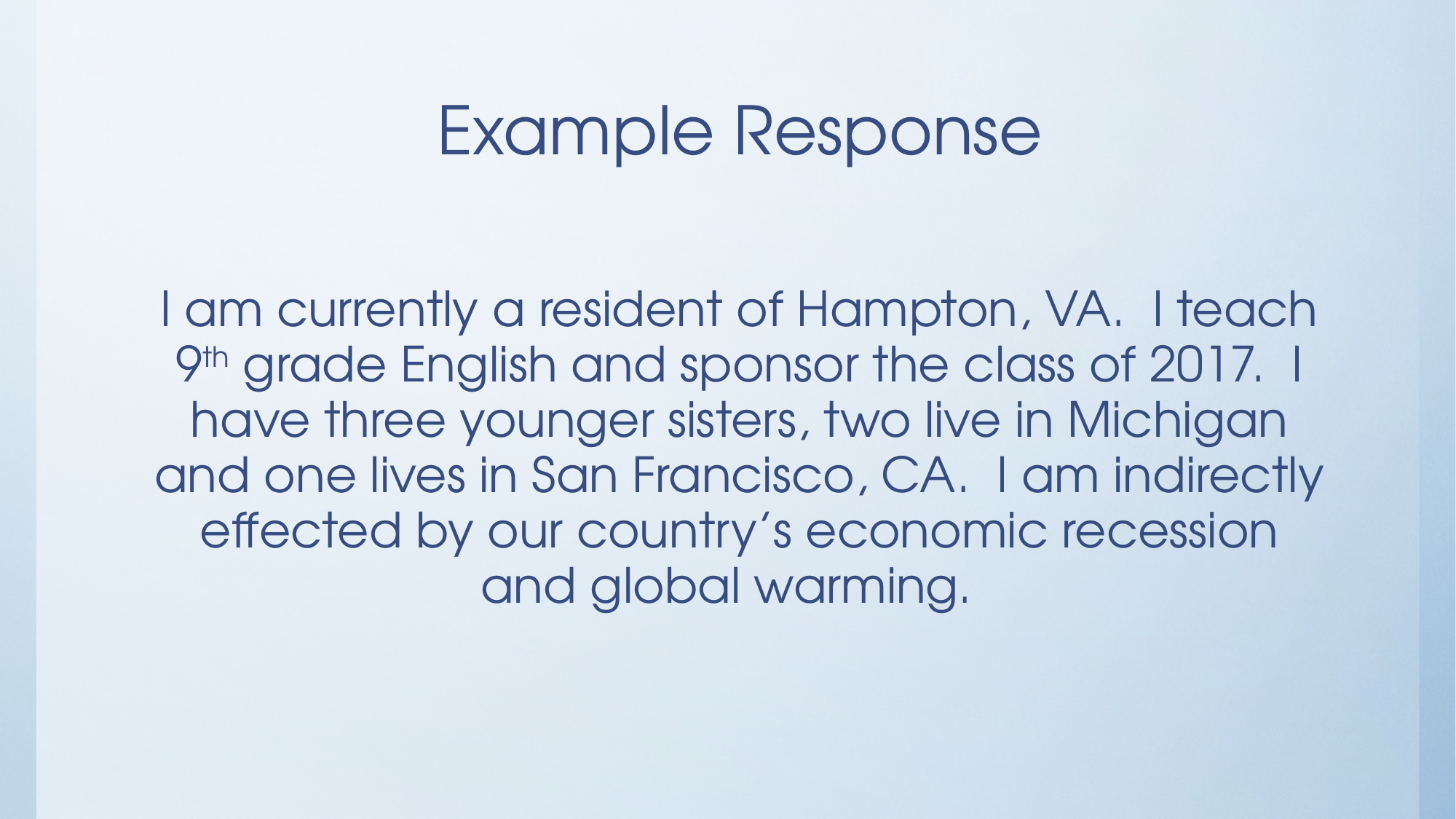

# Example Response

I am currently a resident of Hampton, VA.  I teach 9th grade English and sponsor the class of 2017.  I have three younger sisters, two live in Michigan and one lives in San Francisco, CA.  I am indirectly effected by our country’s economic recession and global warming.